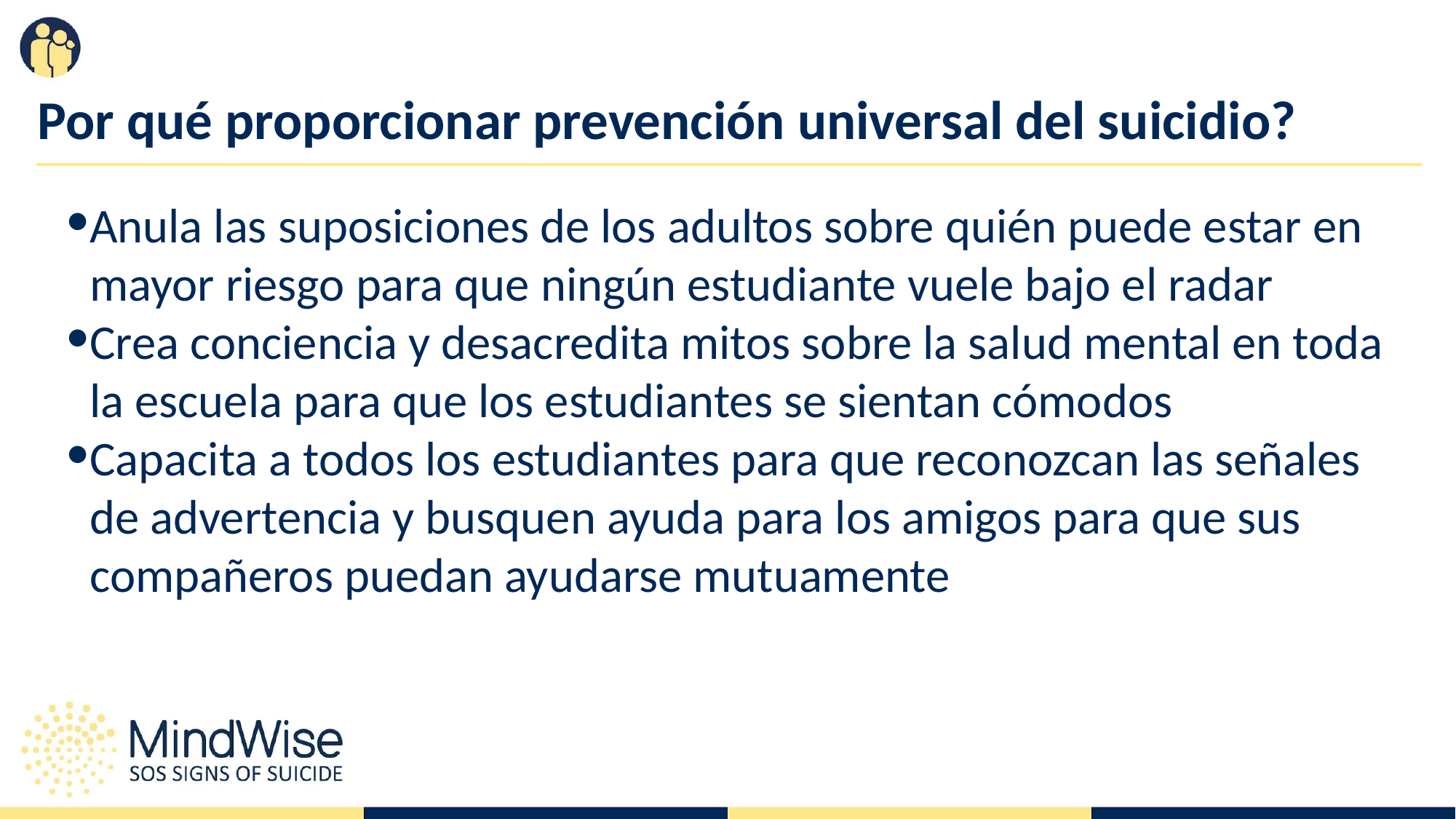

# Por qué proporcionar prevención universal del suicidio?
Anula las suposiciones de los adultos sobre quién puede estar en mayor riesgo para que ningún estudiante vuele bajo el radar
Crea conciencia y desacredita mitos sobre la salud mental en toda la escuela para que los estudiantes se sientan cómodos
Capacita a todos los estudiantes para que reconozcan las señales de advertencia y busquen ayuda para los amigos para que sus compañeros puedan ayudarse mutuamente